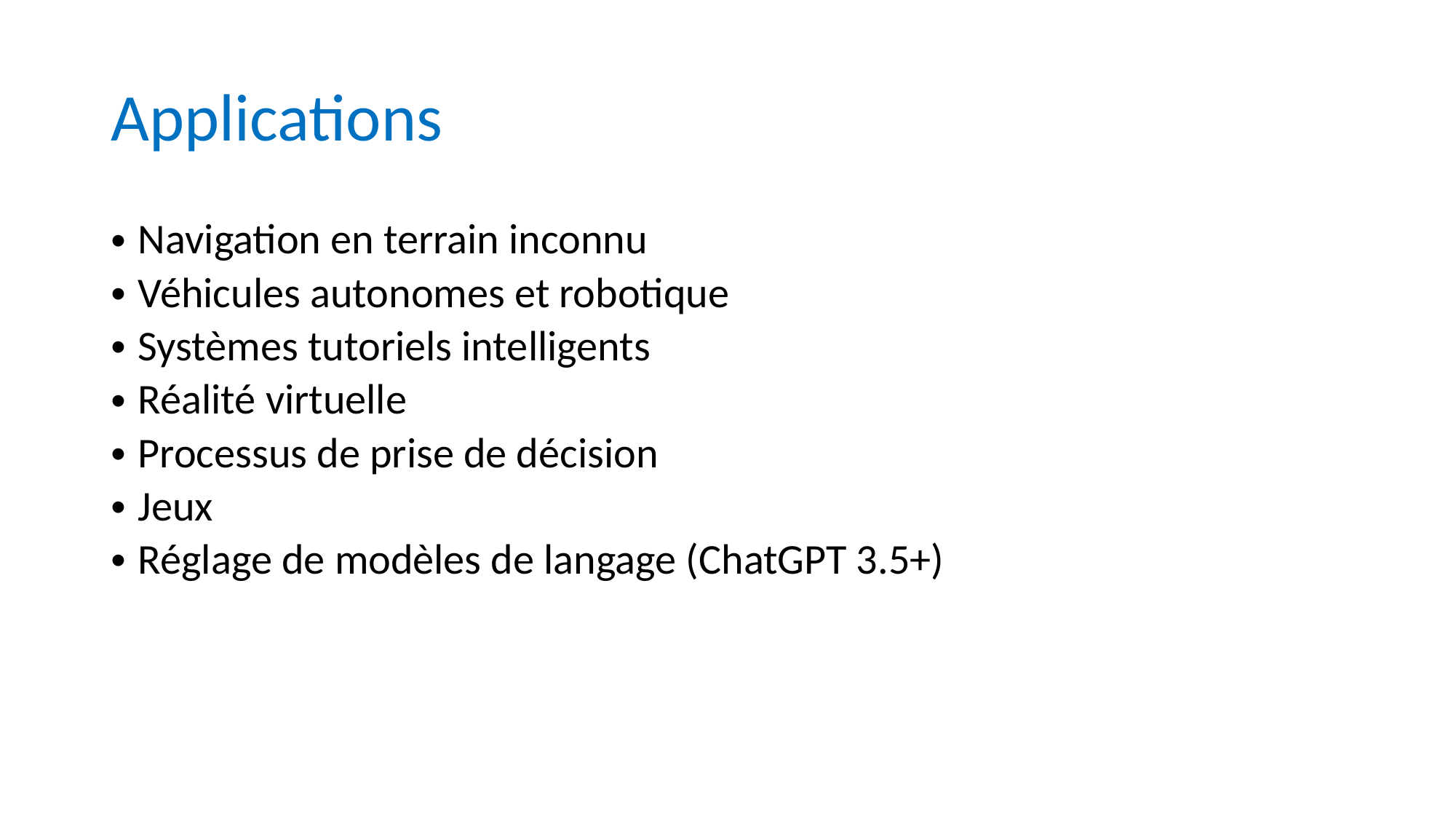

# Applications
Navigation en terrain inconnu
Véhicules autonomes et robotique
Systèmes tutoriels intelligents
Réalité virtuelle
Processus de prise de décision
Jeux
Réglage de modèles de langage (ChatGPT 3.5+)